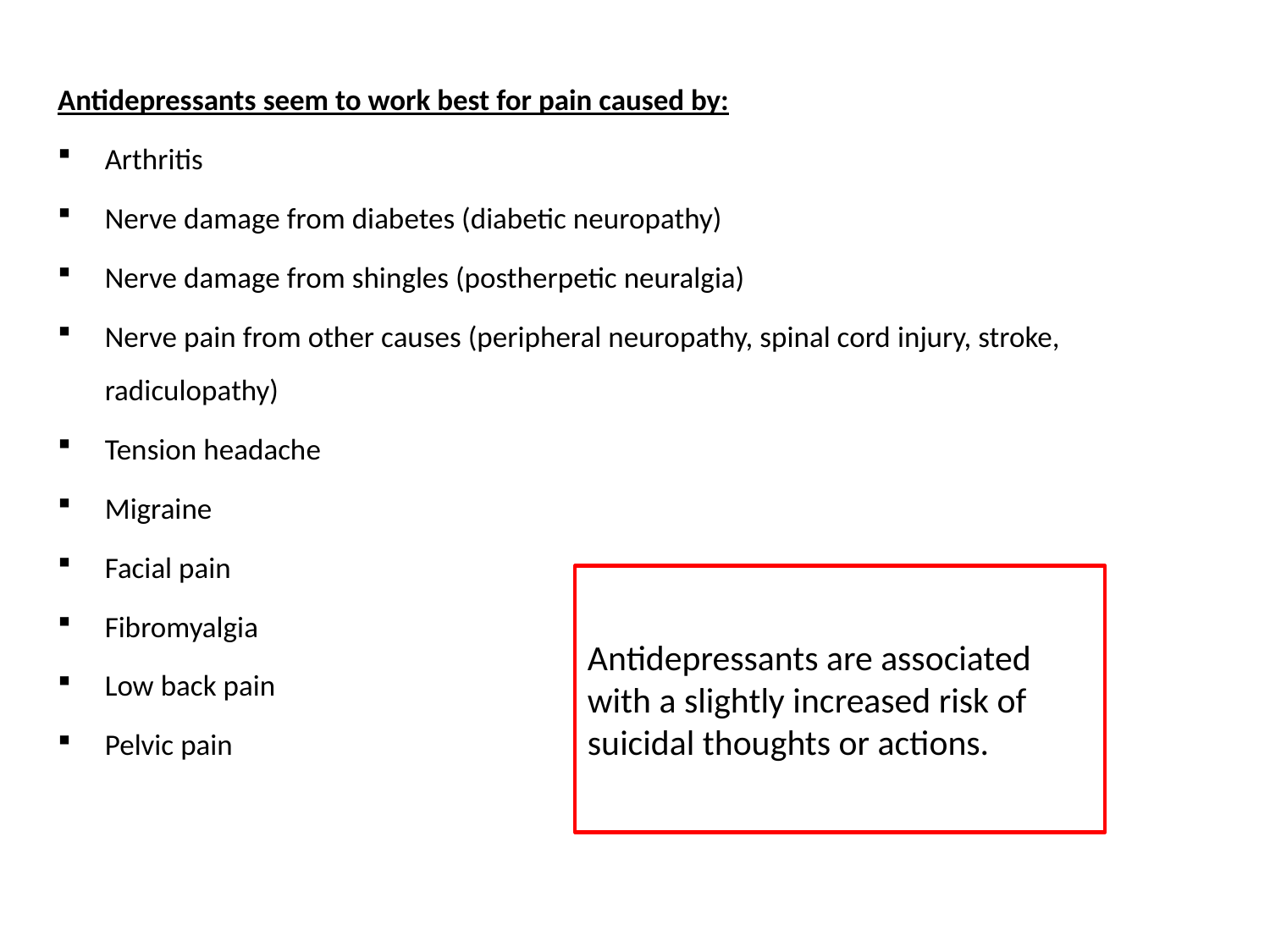

Antidepressants seem to work best for pain caused by:
Arthritis
Nerve damage from diabetes (diabetic neuropathy)
Nerve damage from shingles (postherpetic neuralgia)
Nerve pain from other causes (peripheral neuropathy, spinal cord injury, stroke, radiculopathy)
Tension headache
Migraine
Facial pain
Fibromyalgia
Low back pain
Pelvic pain
Antidepressants are associated with a slightly increased risk of suicidal thoughts or actions.